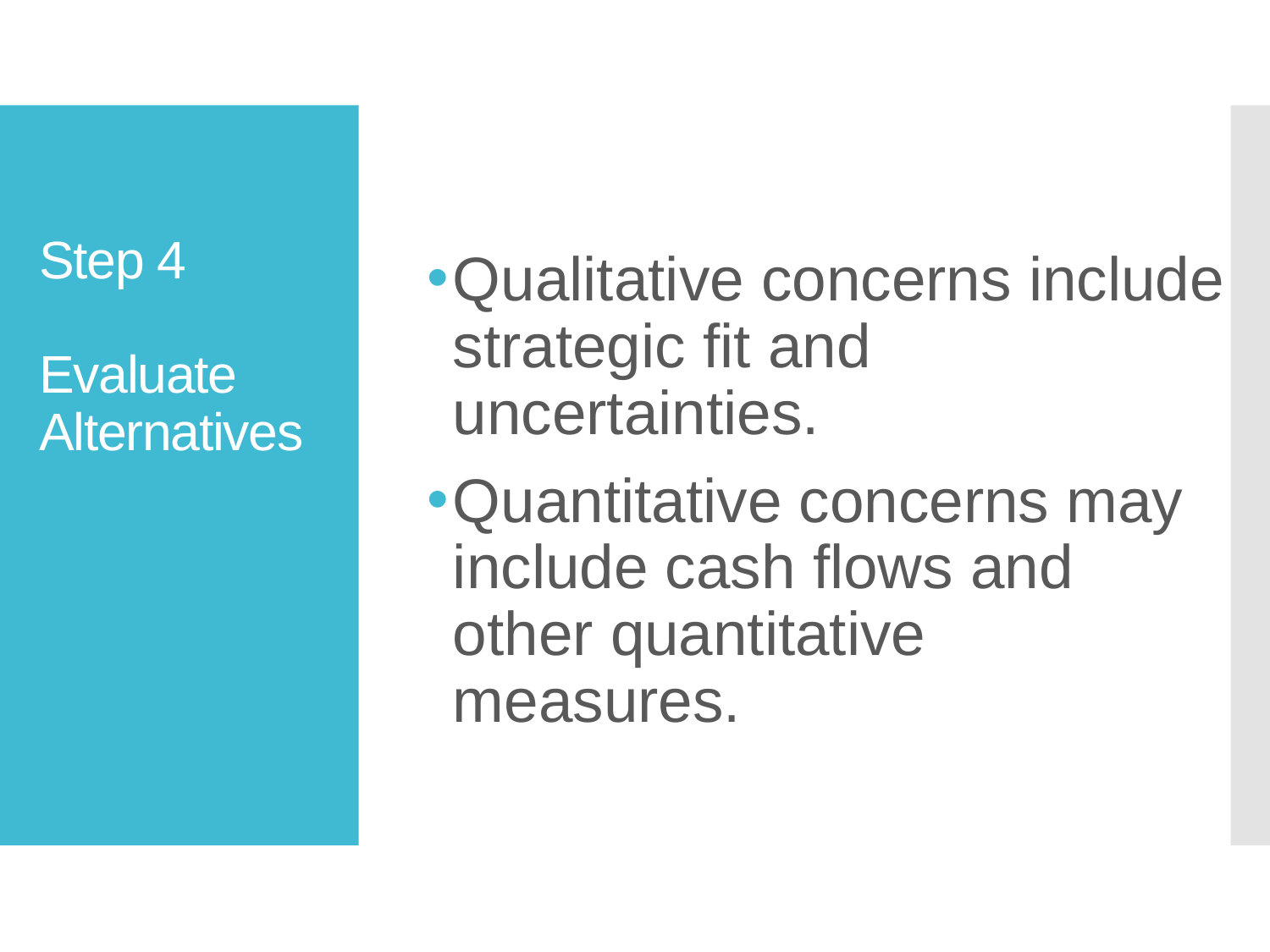

Qualitative concerns include strategic fit and uncertainties.
Quantitative concerns may include cash flows and other quantitative measures.

# Step 4 Evaluate Alternatives